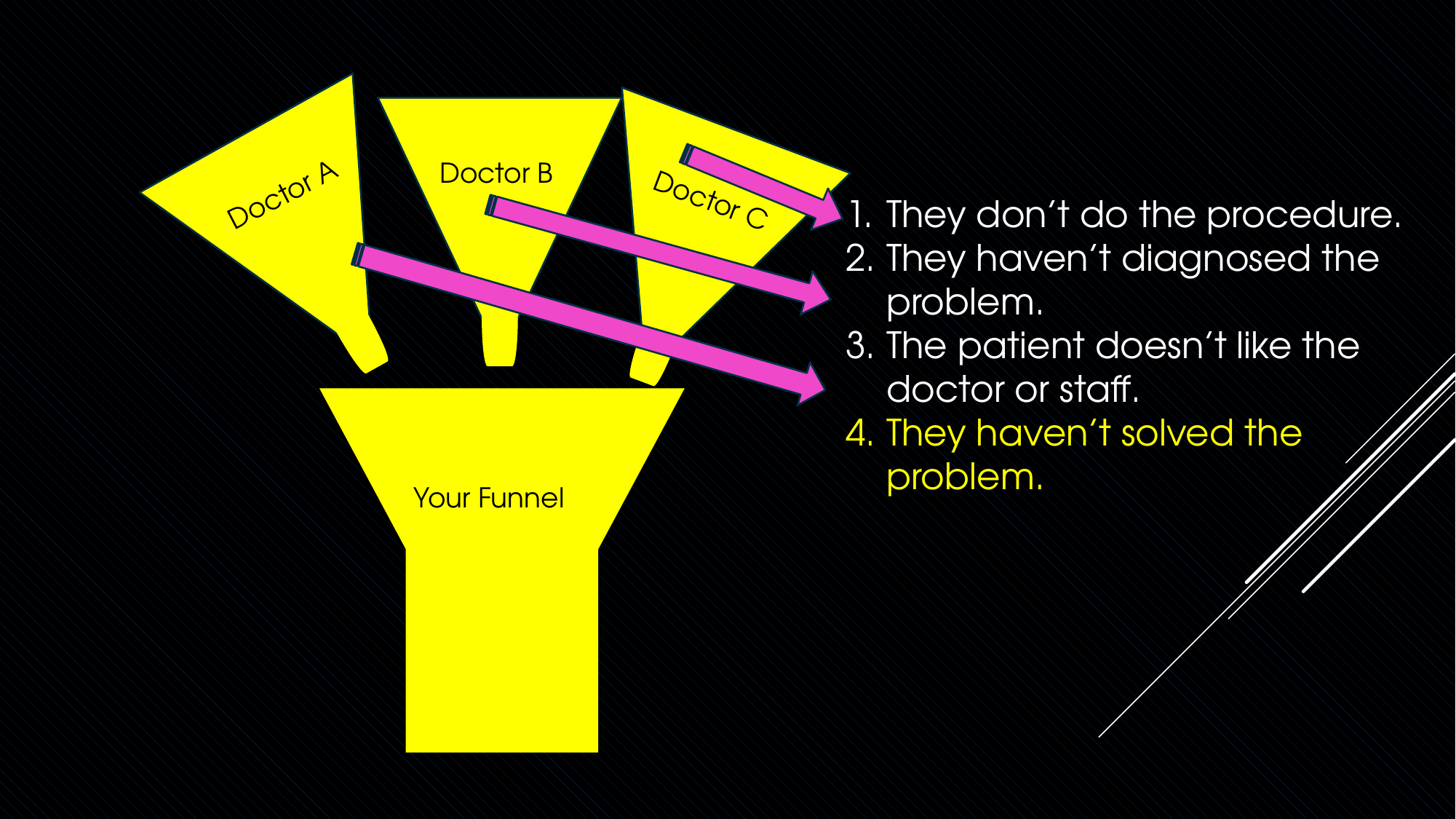

Doctor B

Doctor A
Doctor C
They don’t do the procedure.
They haven’t diagnosed the problem.
The patient doesn’t like the doctor or staff.
They haven’t solved the problem.

Your Funnel